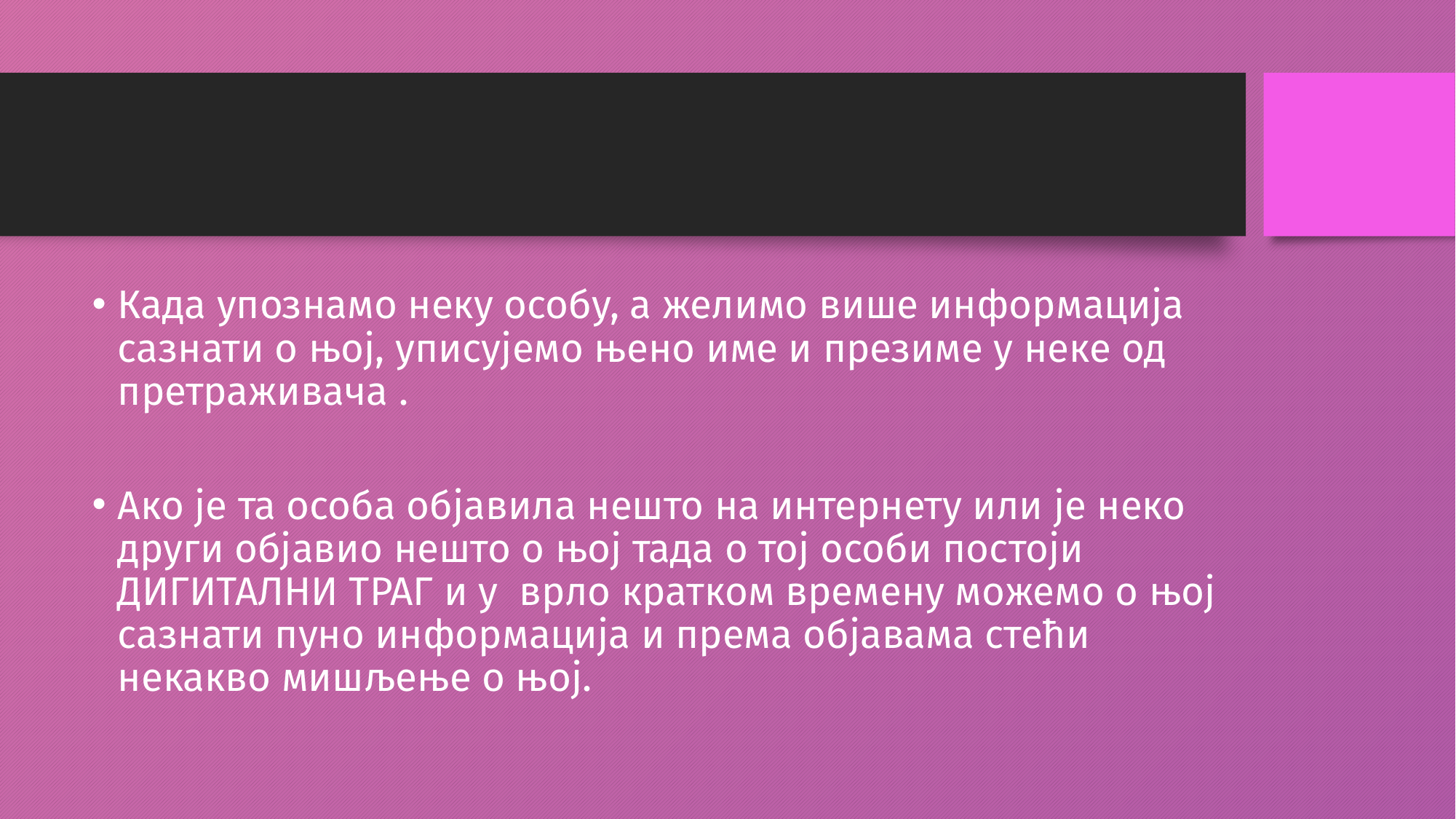

Када упознамо неку особу, а желимо више информација  сазнати о њој, уписујемо њено име и презиме у неке од претраживача .

Ако је та особа објавила нешто на интернету или је неко други објавио нешто о њој тада о тој особи постоји ДИГИТАЛНИ ТРАГ и у  врло кратком времену можемо о њој сазнати пуно информација и према објавама стећи  некакво мишљење о њој​.